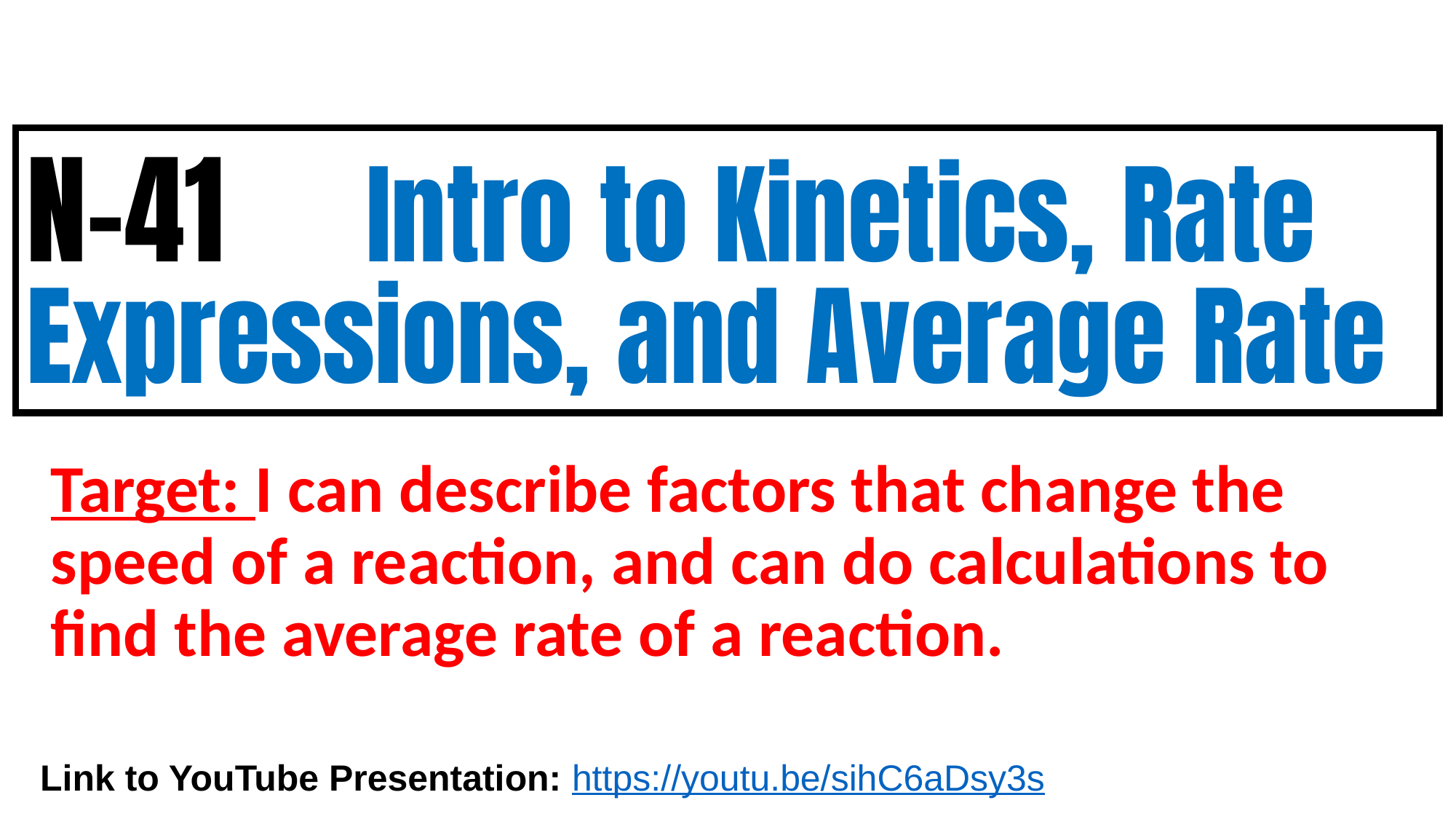

# N-41     Intro to Kinetics, Rate Expressions, and Average Rate
Target: I can describe factors that change the speed of a reaction, and can do calculations to find the average rate of a reaction.
Link to YouTube Presentation: https://youtu.be/sihC6aDsy3s